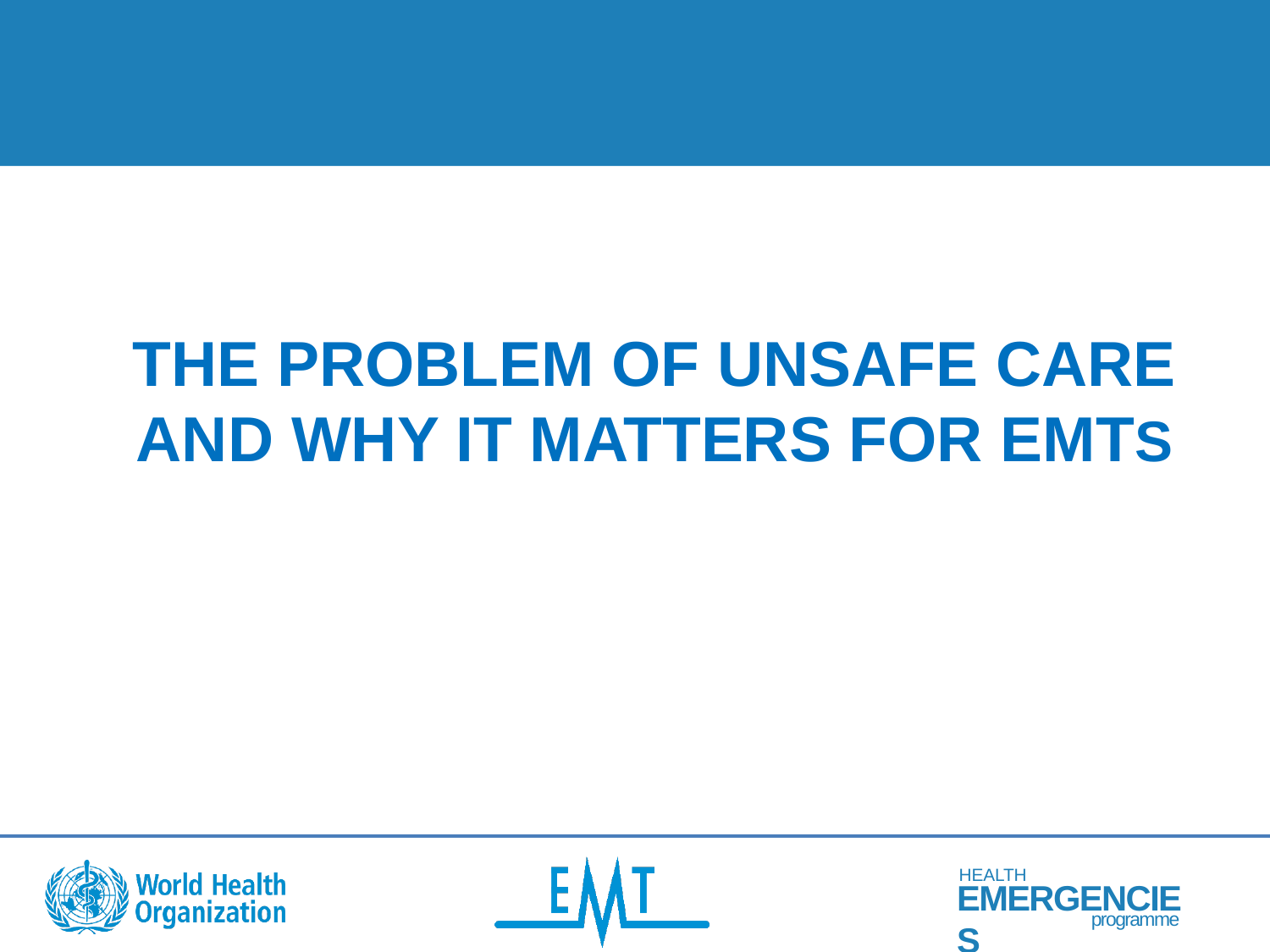

# The problem of unsafe care and why it matters FOR EMTs